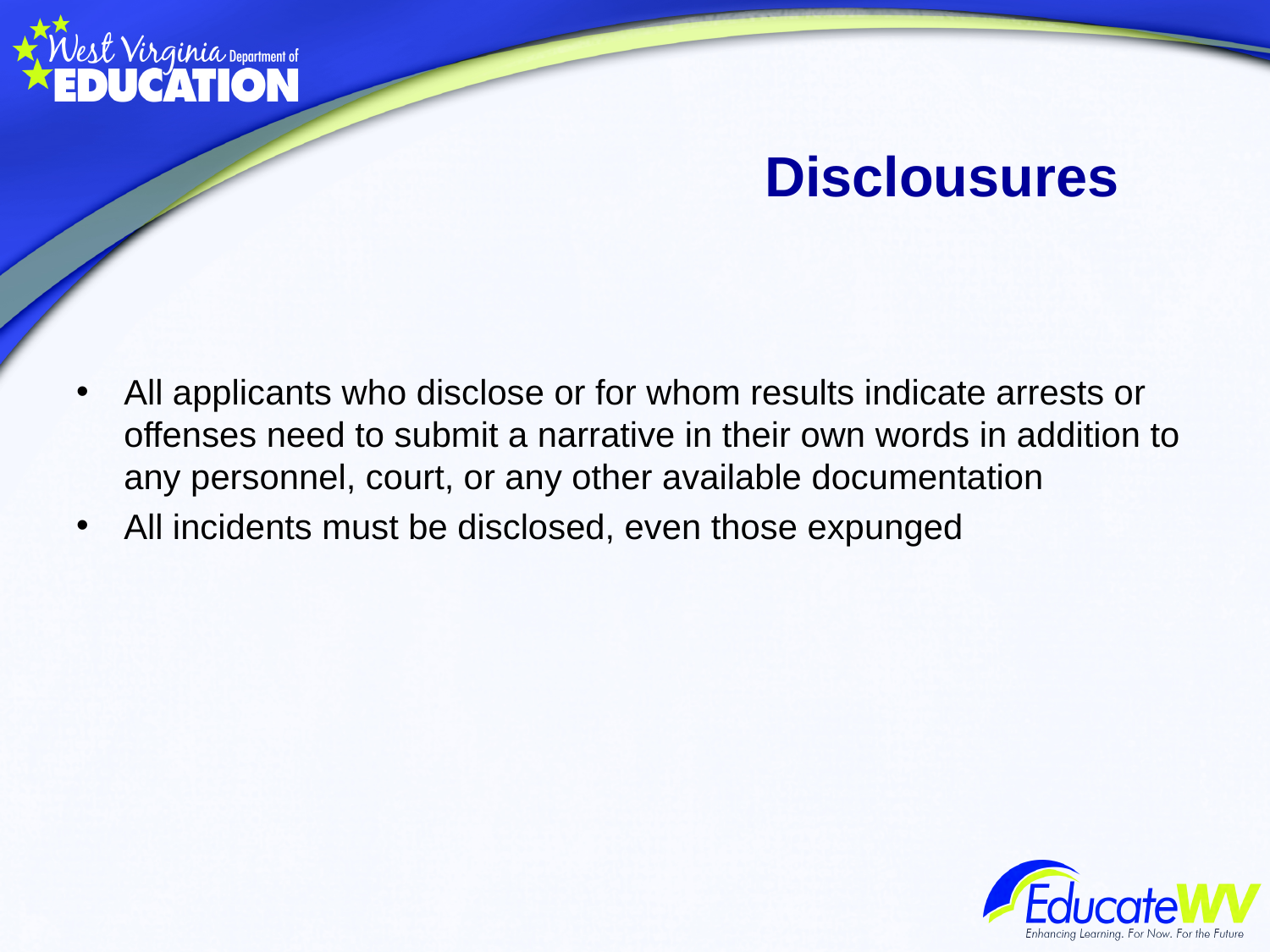

# Disclousures

All applicants who disclose or for whom results indicate arrests or offenses need to submit a narrative in their own words in addition to any personnel, court, or any other available documentation
All incidents must be disclosed, even those expunged